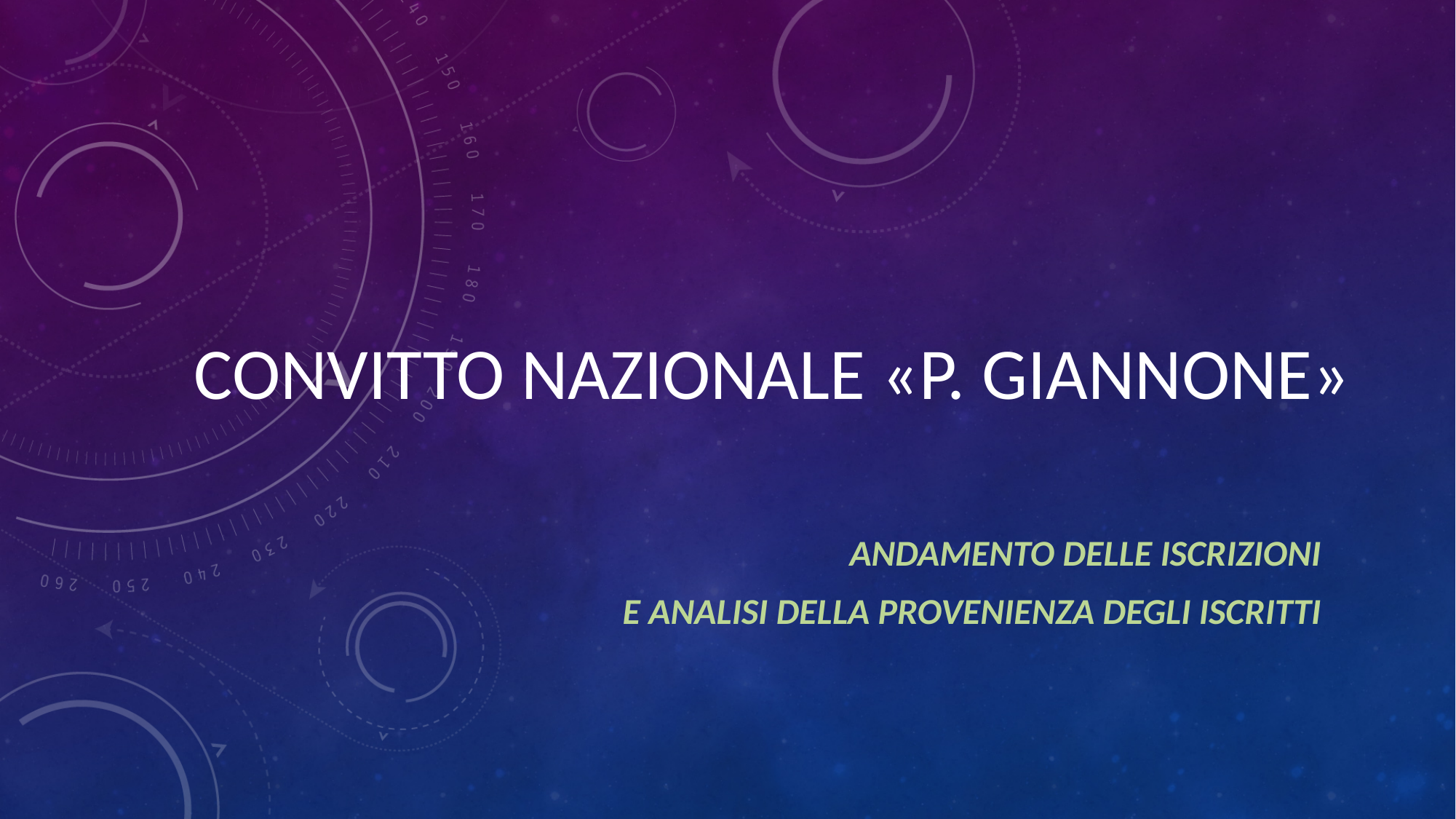

# CONVITTO NAZIONALE «P. GIANNONE»
ANDAMENTO DELLE ISCRIZIONI
E ANALISI DELLA PROVENIENZA DEGLI ISCRITTI